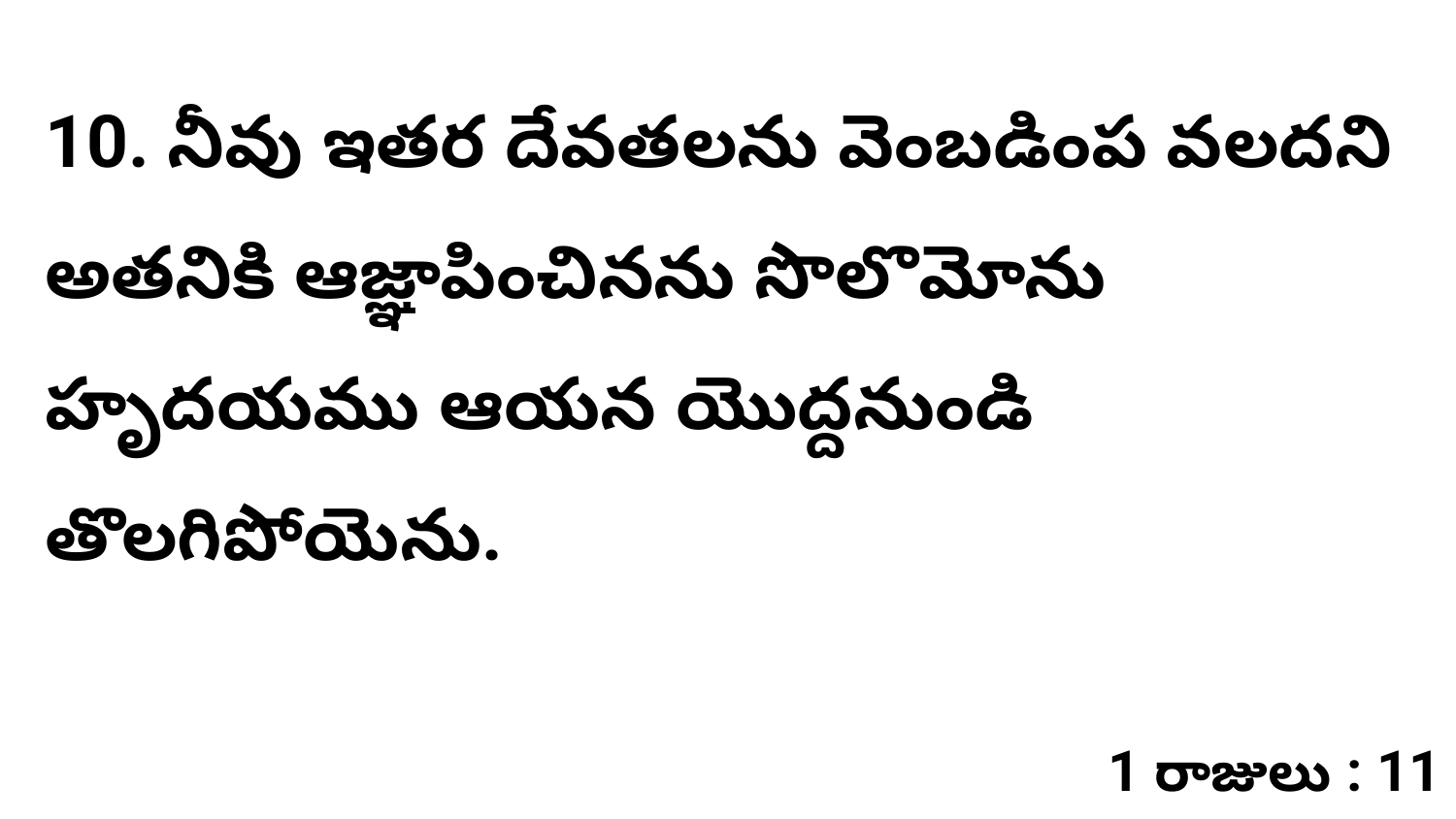

10. నీవు ఇతర దేవతలను వెంబడింప వలదని అతనికి ఆజ్ఞాపించినను సొలొమోను హృదయము ఆయన యొద్దనుండి తొలగిపోయెను.
1 రాజులు : 11